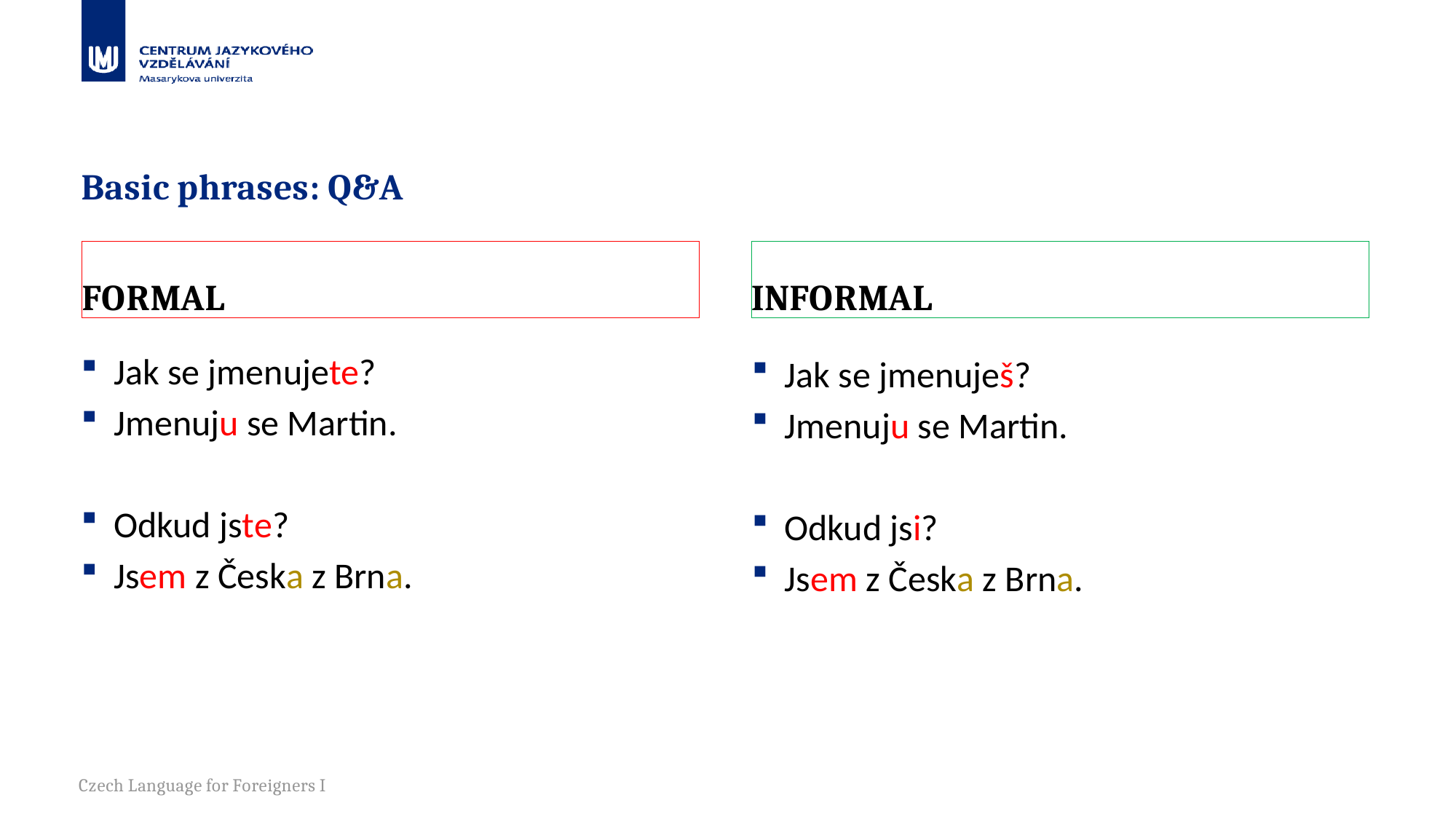

# Basic phrases: Q&A
FORMAL
INFORMAL
Jak se jmenujete?
Jmenuju se Martin.

Odkud jste?
Jsem z Česka z Brna.
Jak se jmenuješ?
Jmenuju se Martin.

Odkud jsi?
Jsem z Česka z Brna.

Czech Language for Foreigners I